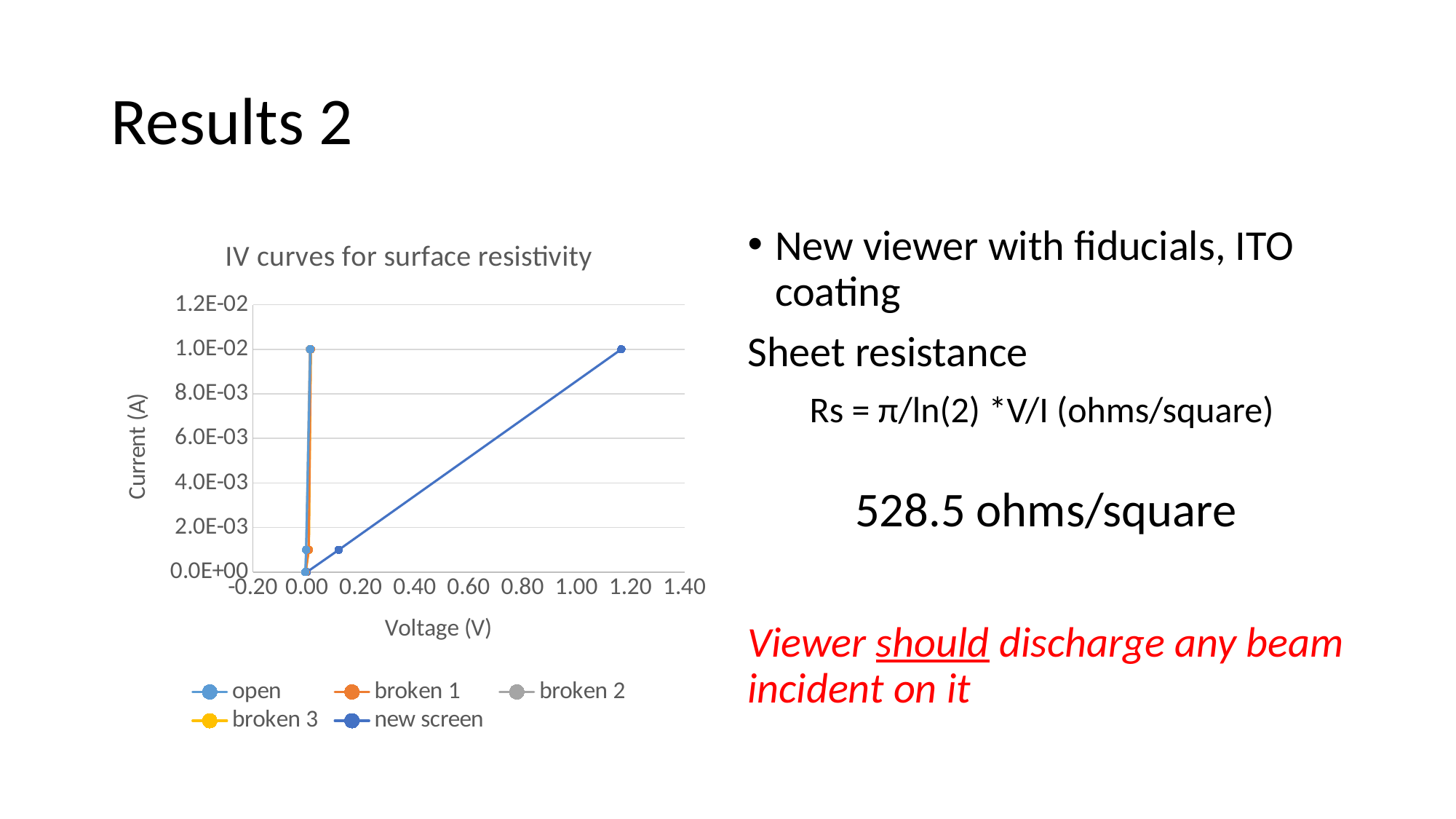

# Results 2

### Chart: IV curves for surface resistivity

| Category |  |  |  |  |  |
|---|---|---|---|---|---|
New viewer with fiducials, ITO coating
Sheet resistance
Rs = π/ln(2) *V/I (ohms/square)
528.5 ohms/square

Viewer should discharge any beam incident on it